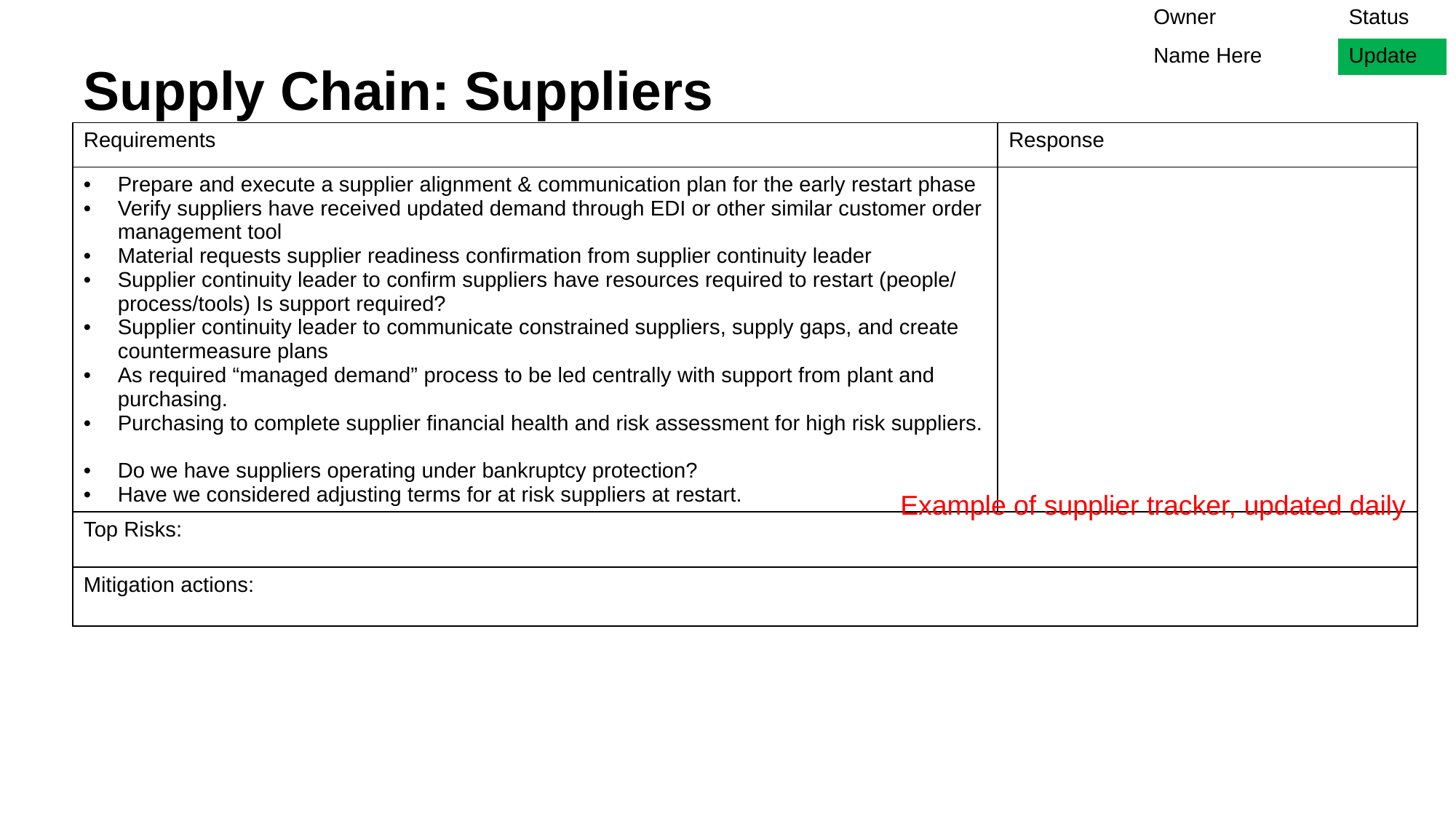

| Owner | Status |
| --- | --- |
| Name Here | Update |
# Supply Chain: Suppliers
| Requirements | Response |
| --- | --- |
| Prepare and execute a supplier alignment & communication plan for the early restart phase Verify suppliers have received updated demand through EDI or other similar customer order management tool Material requests supplier readiness confirmation from supplier continuity leader Supplier continuity leader to confirm suppliers have resources required to restart (people/ process/tools) Is support required? Supplier continuity leader to communicate constrained suppliers, supply gaps, and create countermeasure plans As required “managed demand” process to be led centrally with support from plant and purchasing. Purchasing to complete supplier financial health and risk assessment for high risk suppliers. Do we have suppliers operating under bankruptcy protection? Have we considered adjusting terms for at risk suppliers at restart. |  |
| Top Risks: |  |
| Mitigation actions: |  |
Example of supplier tracker, updated daily